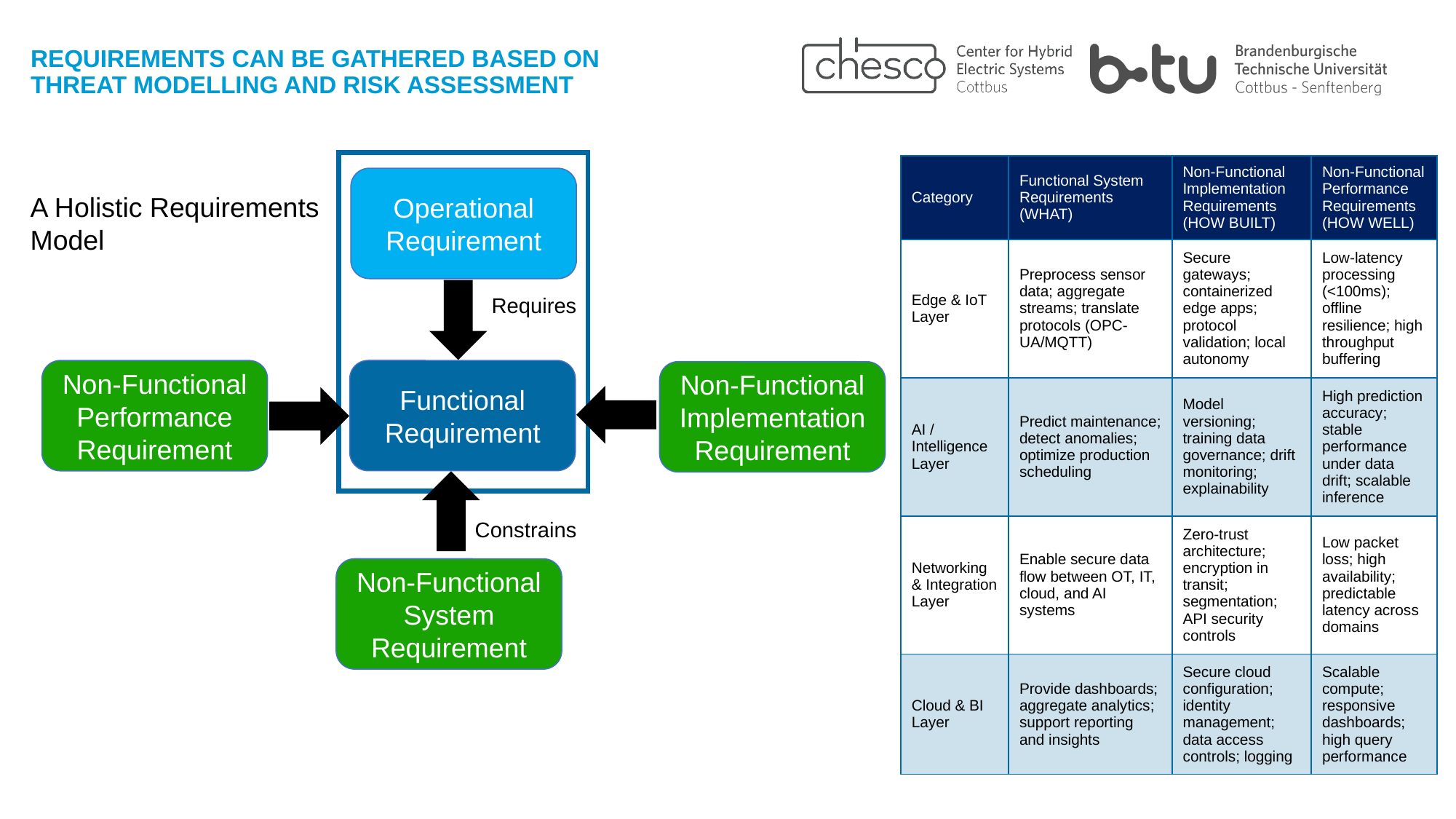

REQUIREMENTS CAN BE GATHERED BASED ON
THREAT MODELLING AND RISK ASSESSMENT

| Category | Functional System Requirements (WHAT) | Non-Functional Implementation Requirements (HOW BUILT) | Non-Functional Performance Requirements (HOW WELL) |
| --- | --- | --- | --- |
| Edge & IoT Layer | Preprocess sensor data; aggregate streams; translate protocols (OPC-UA/MQTT) | Secure gateways; containerized edge apps; protocol validation; local autonomy | Low-latency processing (<100ms); offline resilience; high throughput buffering |
| AI / Intelligence Layer | Predict maintenance; detect anomalies; optimize production scheduling | Model versioning; training data governance; drift monitoring; explainability | High prediction accuracy; stable performance under data drift; scalable inference |
| Networking & Integration Layer | Enable secure data flow between OT, IT, cloud, and AI systems | Zero-trust architecture; encryption in transit; segmentation; API security controls | Low packet loss; high availability; predictable latency across domains |
| Cloud & BI Layer | Provide dashboards; aggregate analytics; support reporting and insights | Secure cloud configuration; identity management; data access controls; logging | Scalable compute; responsive dashboards; high query performance |
Operational Requirement
A Holistic Requirements Model

Requires
Functional Requirement
Non-Functional Performance Requirement
Non-Functional ImplementationRequirement

Constrains
Non-Functional System Requirement